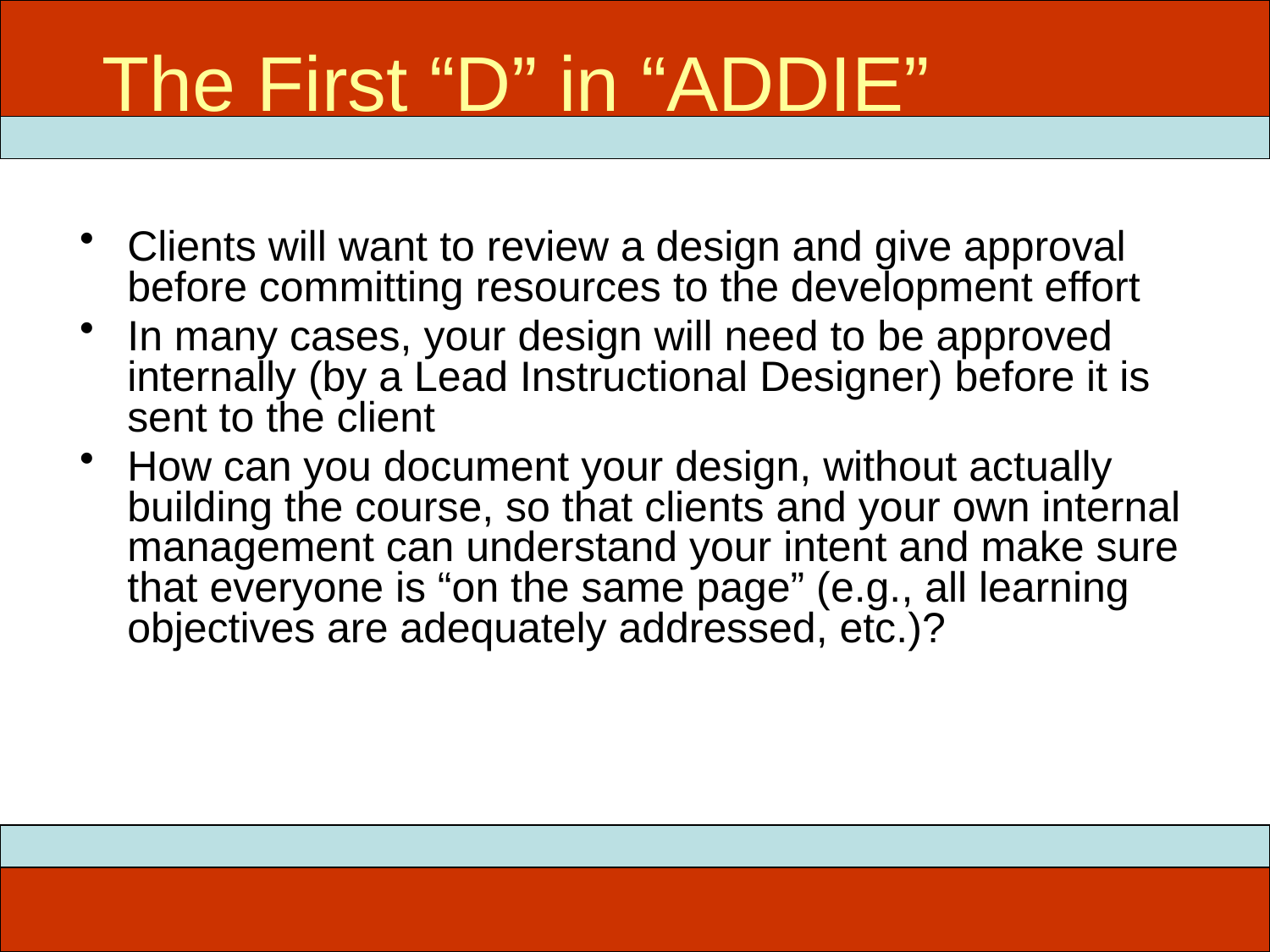

The ADDIE Model
# The First “D” in “ADDIE”
Clients will want to review a design and give approval before committing resources to the development effort
In many cases, your design will need to be approved internally (by a Lead Instructional Designer) before it is sent to the client
How can you document your design, without actually building the course, so that clients and your own internal management can understand your intent and make sure that everyone is “on the same page” (e.g., all learning objectives are adequately addressed, etc.)?